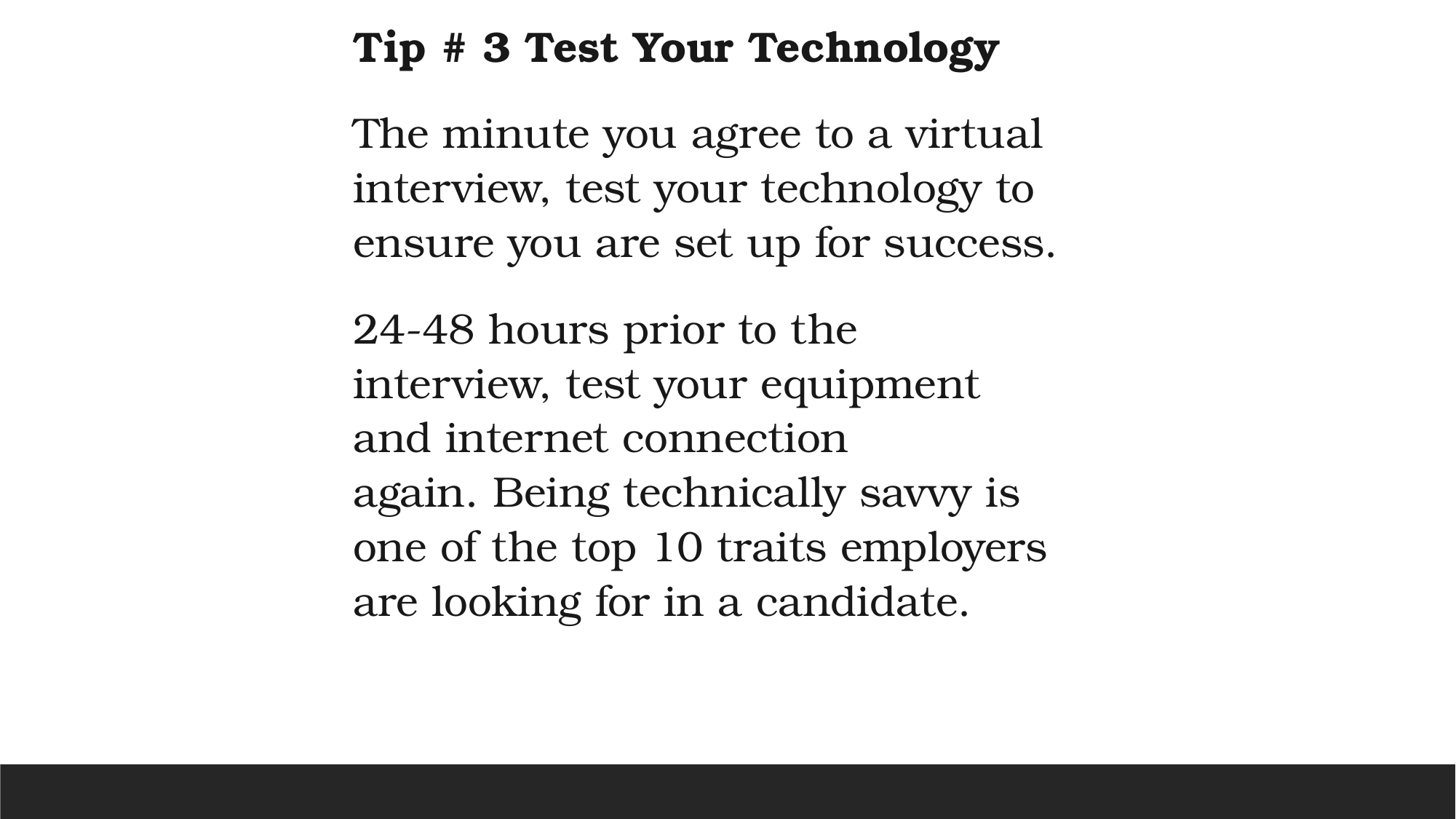

Tip # 3 Test Your Technology
The minute you agree to a virtual interview, test your technology to ensure you are set up for success.
24-48 hours prior to the interview, test your equipment and internet connection again. Being technically savvy is one of the top 10 traits employers are looking for in a candidate.